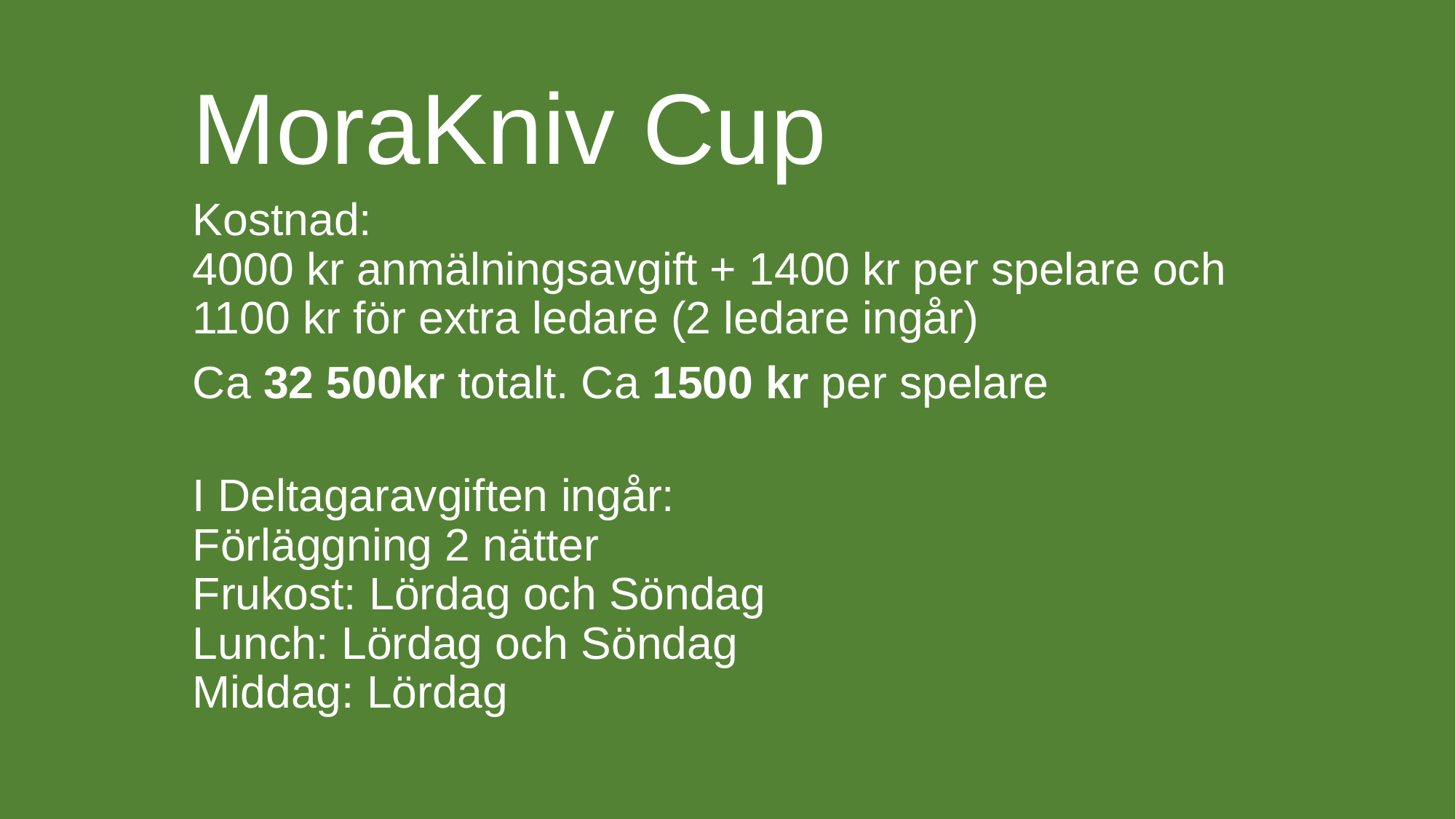

# MoraKniv Cup
Kostnad:
4000 kr anmälningsavgift + 1400 kr per spelare och 1100 kr för extra ledare (2 ledare ingår)
Ca 32 500kr totalt. Ca 1500 kr per spelare
I Deltagaravgiften ingår:
Förläggning 2 nätter
Frukost: Lördag och Söndag
Lunch: Lördag och Söndag
Middag: Lördag